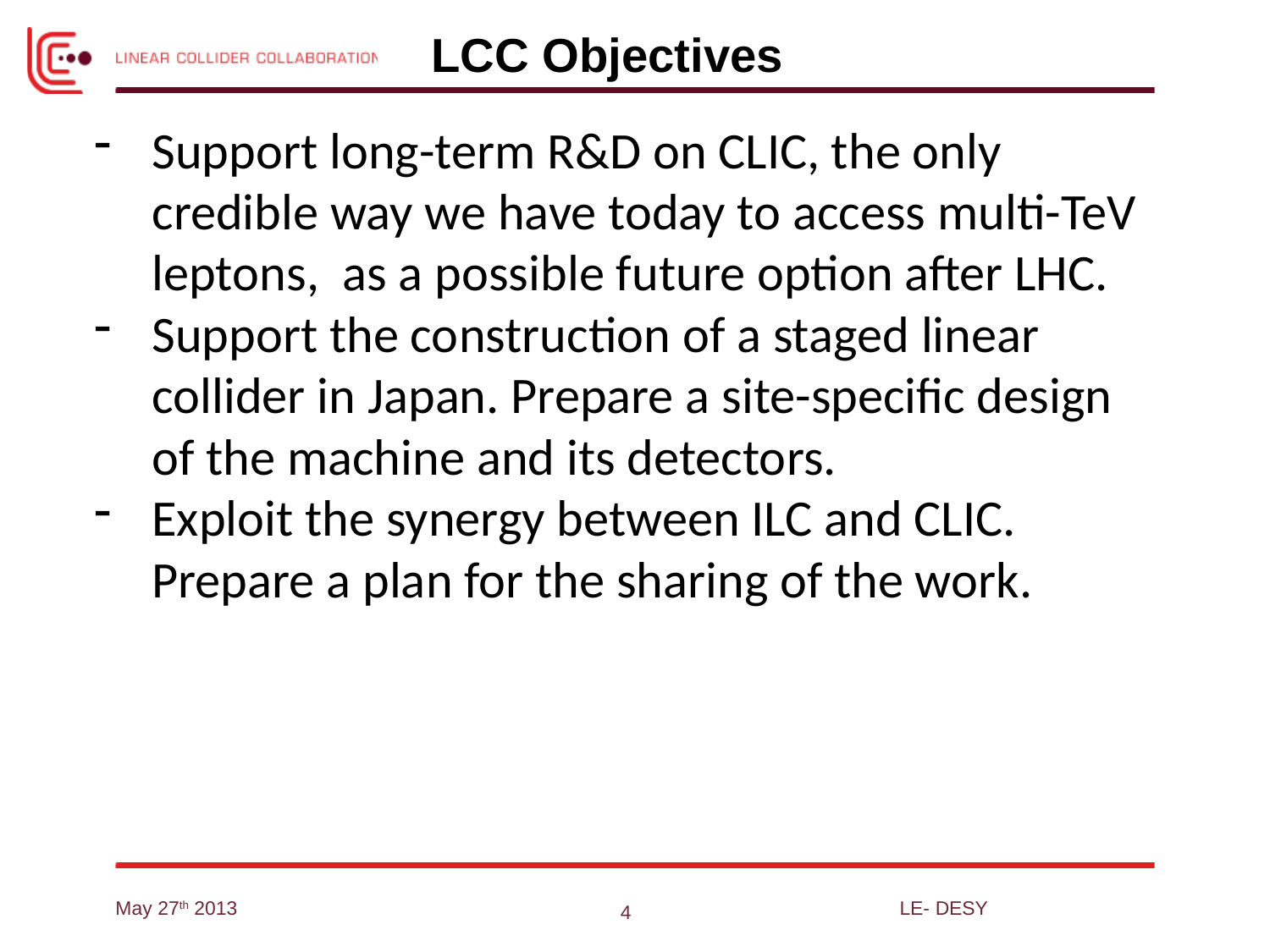

# LCC Objectives
Support long-term R&D on CLIC, the only credible way we have today to access multi-TeV leptons,  as a possible future option after LHC.
Support the construction of a staged linear collider in Japan. Prepare a site-specific design of the machine and its detectors.
Exploit the synergy between ILC and CLIC. Prepare a plan for the sharing of the work.

May 27th 2013
LE- DESY
4